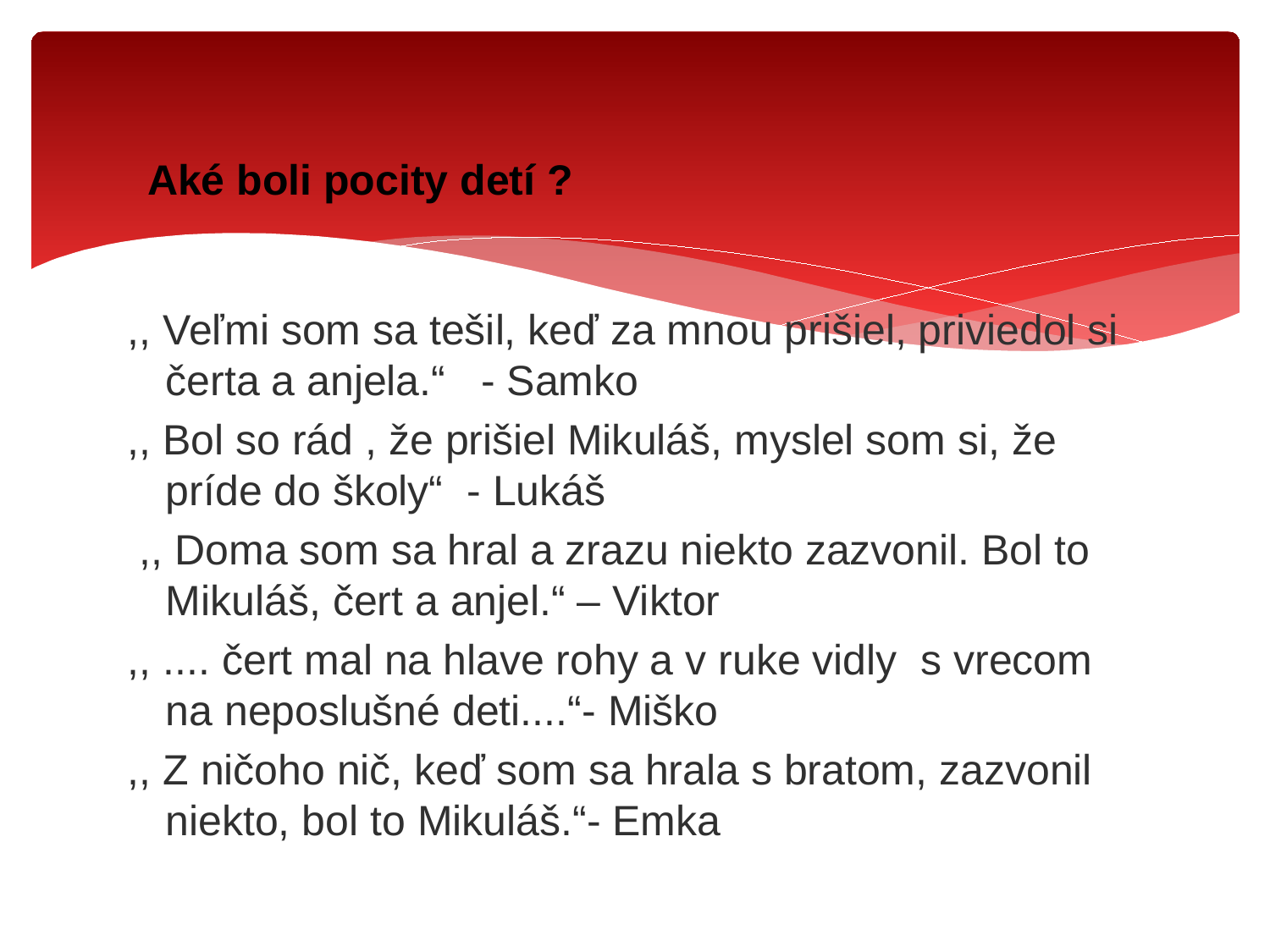

Aké boli pocity detí ?
,, Veľmi som sa tešil, keď za mnou prišiel, priviedol si čerta a anjela.“   - Samko
,, Bol so rád , že prišiel Mikuláš, myslel som si, že príde do školy“  - Lukáš
 ,, Doma som sa hral a zrazu niekto zazvonil. Bol to Mikuláš, čert a anjel.“ – Viktor
,, .... čert mal na hlave rohy a v ruke vidly  s vrecom na neposlušné deti....“- Miško
,, Z ničoho nič, keď som sa hrala s bratom, zazvonil niekto, bol to Mikuláš.“- Emka